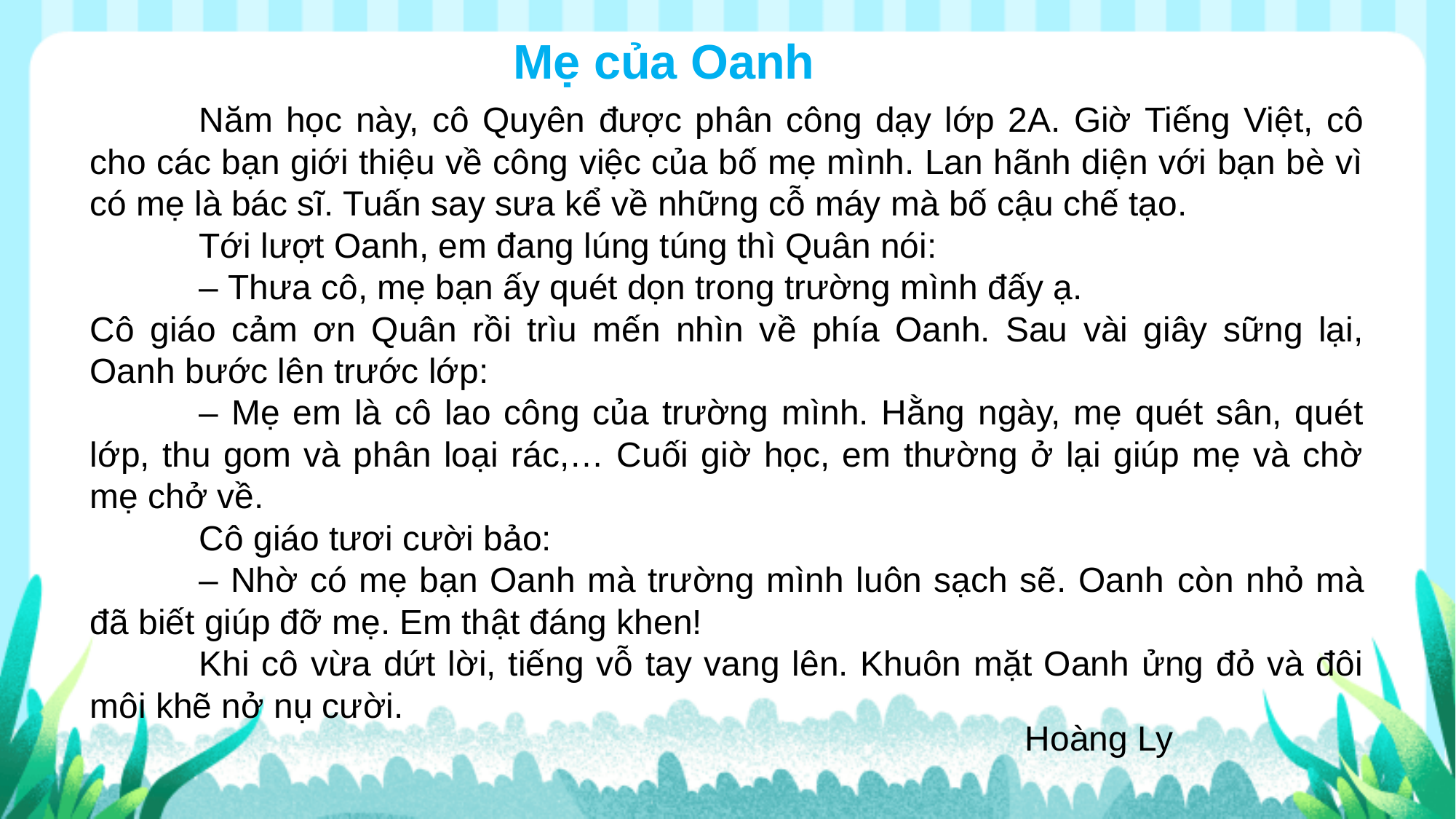

Mẹ của Oanh
	Năm học này, cô Quyên được phân công dạy lớp 2A. Giờ Tiếng Việt, cô cho các bạn giới thiệu về công việc của bố mẹ mình. Lan hãnh diện với bạn bè vì có mẹ là bác sĩ. Tuấn say sưa kể về những cỗ máy mà bố cậu chế tạo.
	Tới lượt Oanh, em đang lúng túng thì Quân nói:
	– Thưa cô, mẹ bạn ấy quét dọn trong trường mình đấy ạ.
Cô giáo cảm ơn Quân rồi trìu mến nhìn về phía Oanh. Sau vài giây sững lại, Oanh bước lên trước lớp:
	– Mẹ em là cô lao công của trường mình. Hằng ngày, mẹ quét sân, quét lớp, thu gom và phân loại rác,… Cuối giờ học, em thường ở lại giúp mẹ và chờ mẹ chở về.
	Cô giáo tươi cười bảo:
	– Nhờ có mẹ bạn Oanh mà trường mình luôn sạch sẽ. Oanh còn nhỏ mà đã biết giúp đỡ mẹ. Em thật đáng khen!
	Khi cô vừa dứt lời, tiếng vỗ tay vang lên. Khuôn mặt Oanh ửng đỏ và đôi môi khẽ nở nụ cười.
	Hoàng Ly